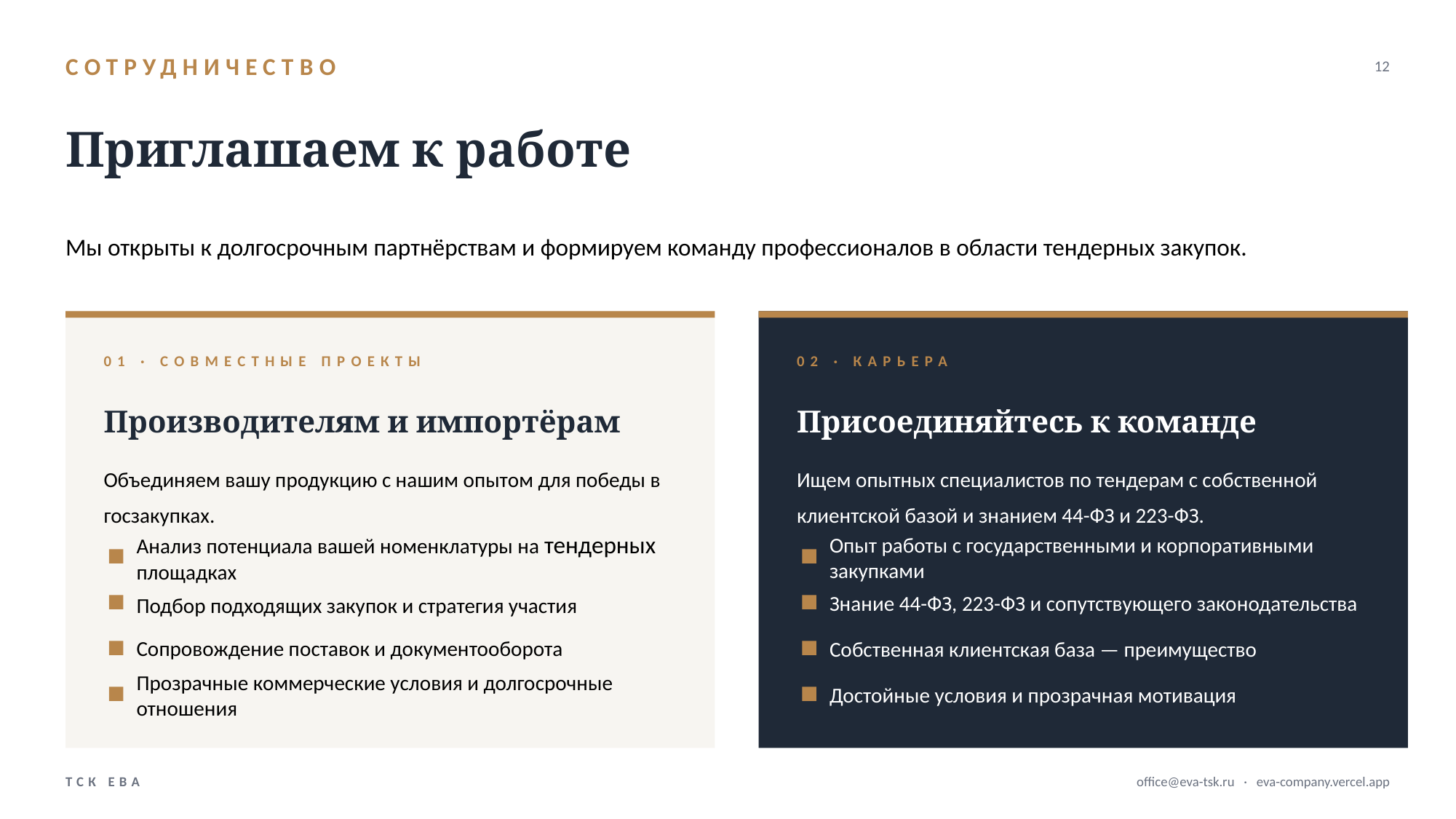

СОТРУДНИЧЕСТВО
12
Приглашаем к работе
Мы открыты к долгосрочным партнёрствам и формируем команду профессионалов в области тендерных закупок.

01 · СОВМЕСТНЫЕ ПРОЕКТЫ
02 · КАРЬЕРА
Производителям и импортёрам
Присоединяйтесь к команде
Объединяем вашу продукцию с нашим опытом для победы в госзакупках.
Ищем опытных специалистов по тендерам с собственной клиентской базой и знанием 44-ФЗ и 223-ФЗ.
Анализ потенциала вашей номенклатуры на тендерных площадках
Опыт работы с государственными и корпоративными закупками

Знание 44-ФЗ, 223-ФЗ и сопутствующего законодательства
Подбор подходящих закупок и стратегия участия

Сопровождение поставок и документооборота
Собственная клиентская база — преимущество

Прозрачные коммерческие условия и долгосрочные отношения
Достойные условия и прозрачная мотивация

ТСК ЕВА
office@eva-tsk.ru   ·   eva-company.vercel.app